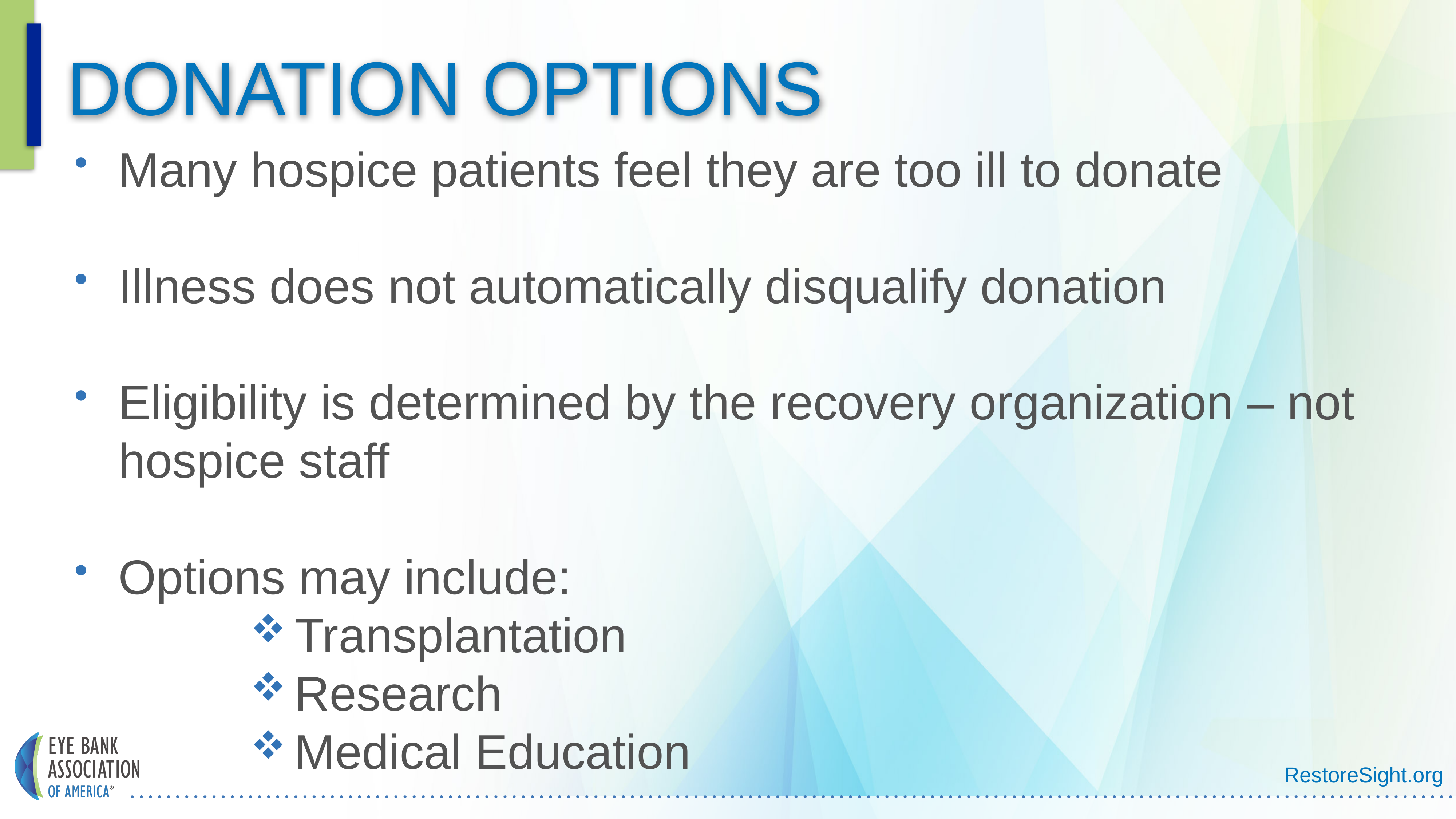

# Donation Options
Many hospice patients feel they are too ill to donate

Illness does not automatically disqualify donation

Eligibility is determined by the recovery organization – not hospice staff

Options may include:
Transplantation
Research
Medical Education